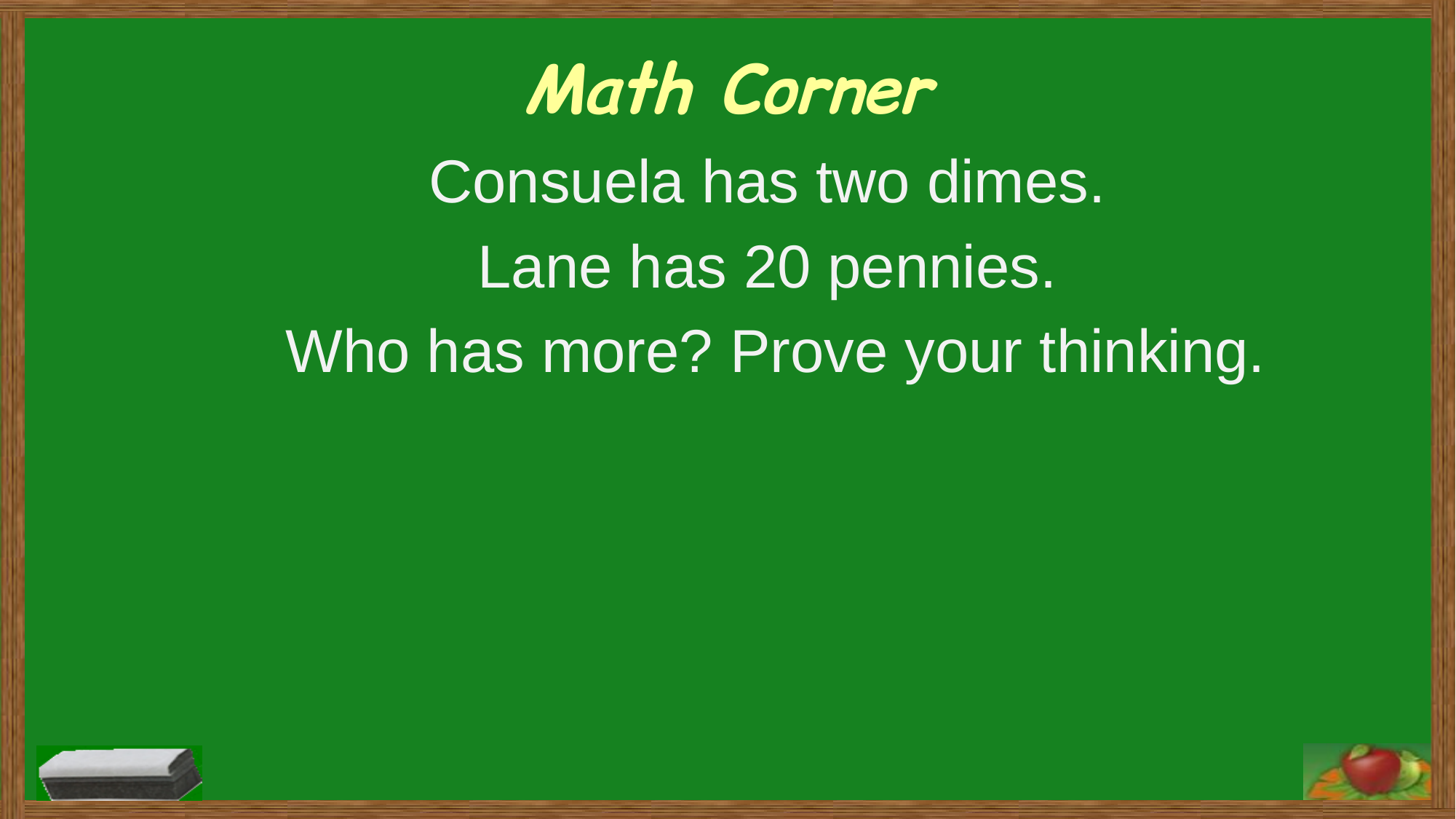

Math Corner
Consuela has two dimes.
Lane has 20 pennies.
Who has more? Prove your thinking.